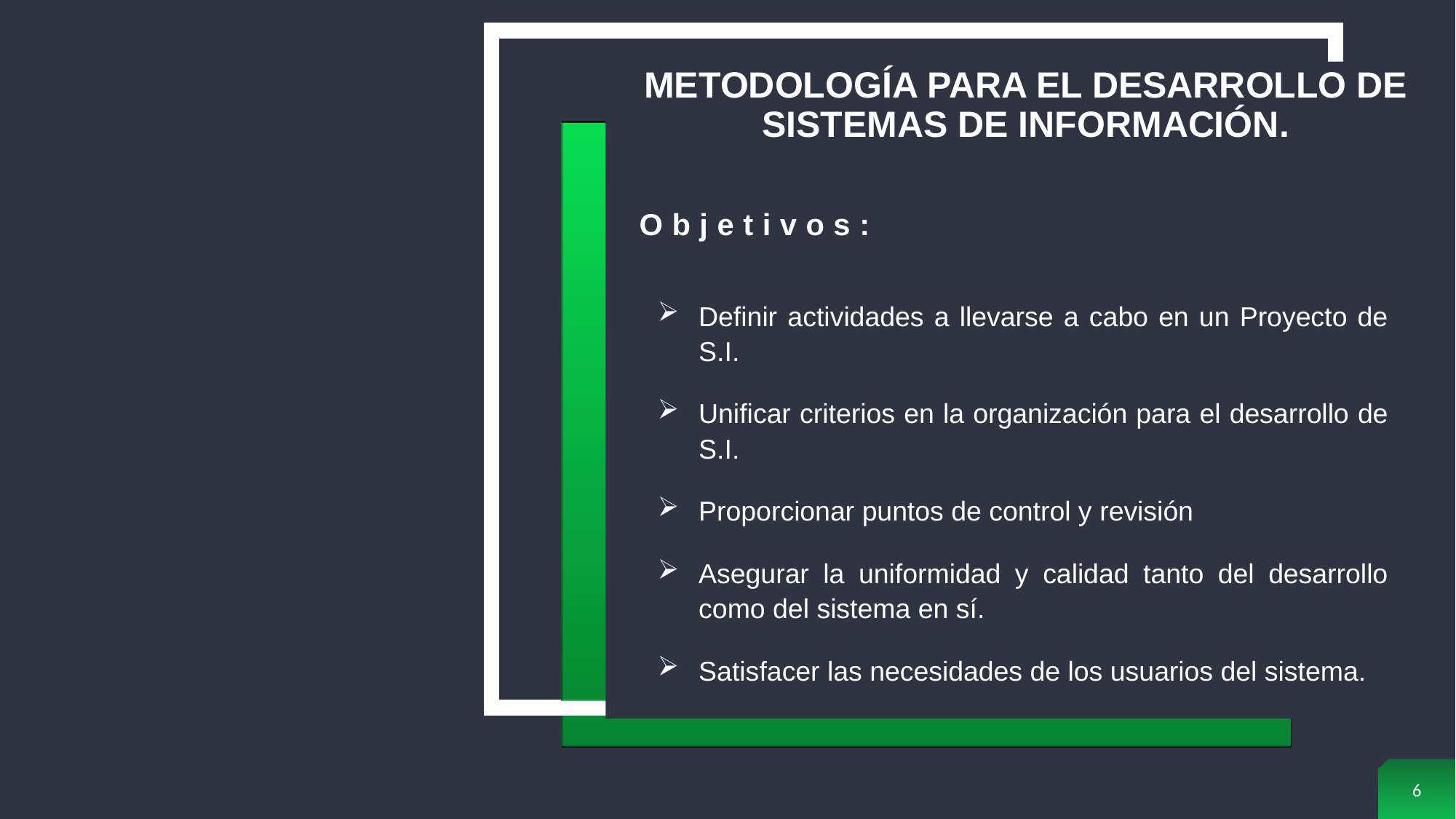

# Metodología para el Desarrollo de Sistemas de Información.
Objetivos:
Definir actividades a llevarse a cabo en un Proyecto de S.I.
Unificar criterios en la organización para el desarrollo de S.I.
Proporcionar puntos de control y revisión
Asegurar la uniformidad y calidad tanto del desarrollo como del sistema en sí.
Satisfacer las necesidades de los usuarios del sistema.

6